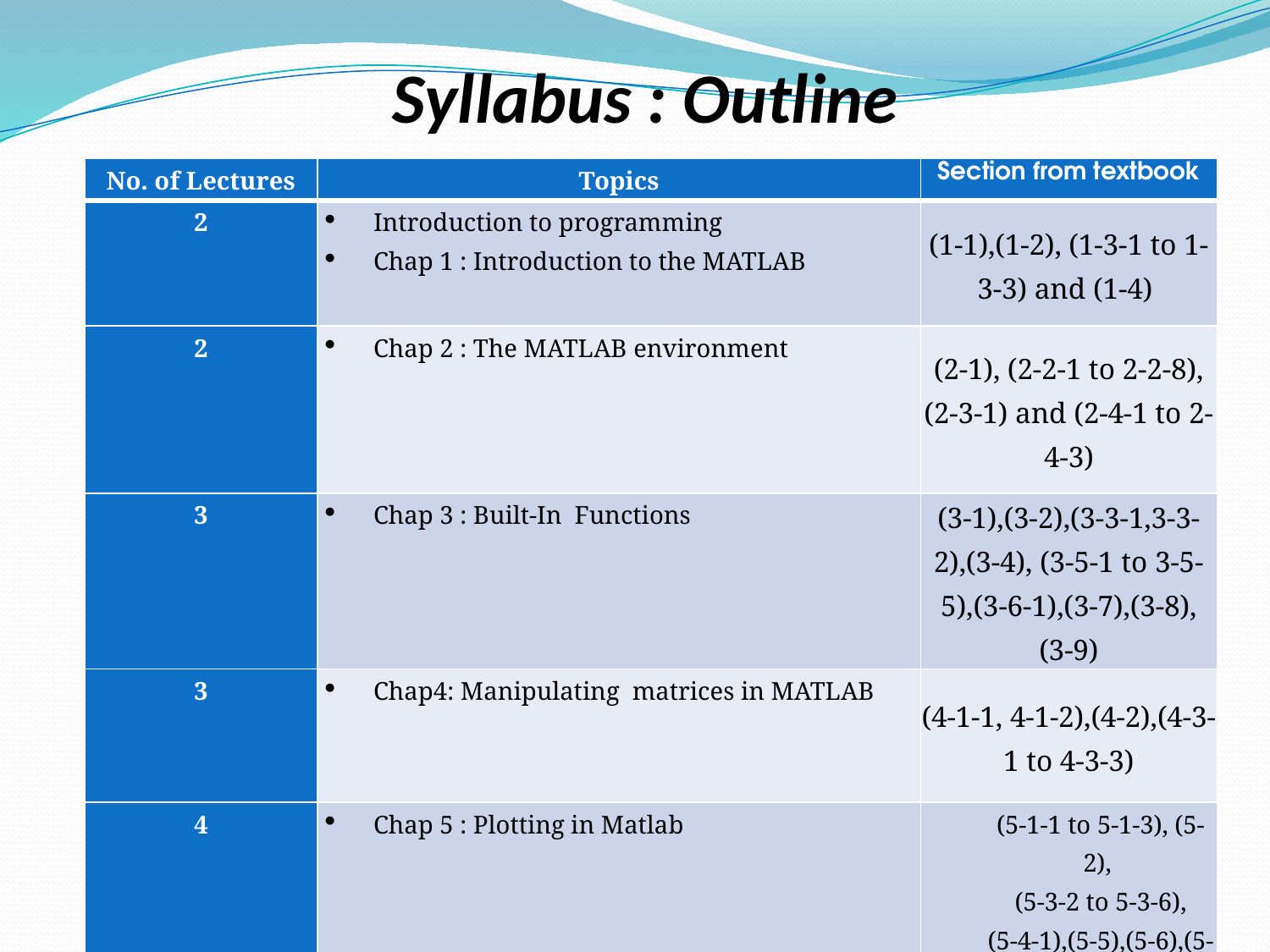

# Syllabus : Outline
| No. of Lectures | Topics | Section from textbook |
| --- | --- | --- |
| 2 | Introduction to programming Chap 1 : Introduction to the MATLAB | (1-1),(1-2), (1-3-1 to 1-3-3) and (1-4) |
| 2 | Chap 2 : The MATLAB environment | (2-1), (2-2-1 to 2-2-8), (2-3-1) and (2-4-1 to 2-4-3) |
| 3 | Chap 3 : Built-In Functions | (3-1),(3-2),(3-3-1,3-3-2),(3-4), (3-5-1 to 3-5-5),(3-6-1),(3-7),(3-8),(3-9) |
| 3 | Chap4: Manipulating matrices in MATLAB | (4-1-1, 4-1-2),(4-2),(4-3-1 to 4-3-3) |
| 4 | Chap 5 : Plotting in Matlab | (5-1-1 to 5-1-3), (5-2), (5-3-2 to 5-3-6), (5-4-1),(5-5),(5-6),(5-7) |